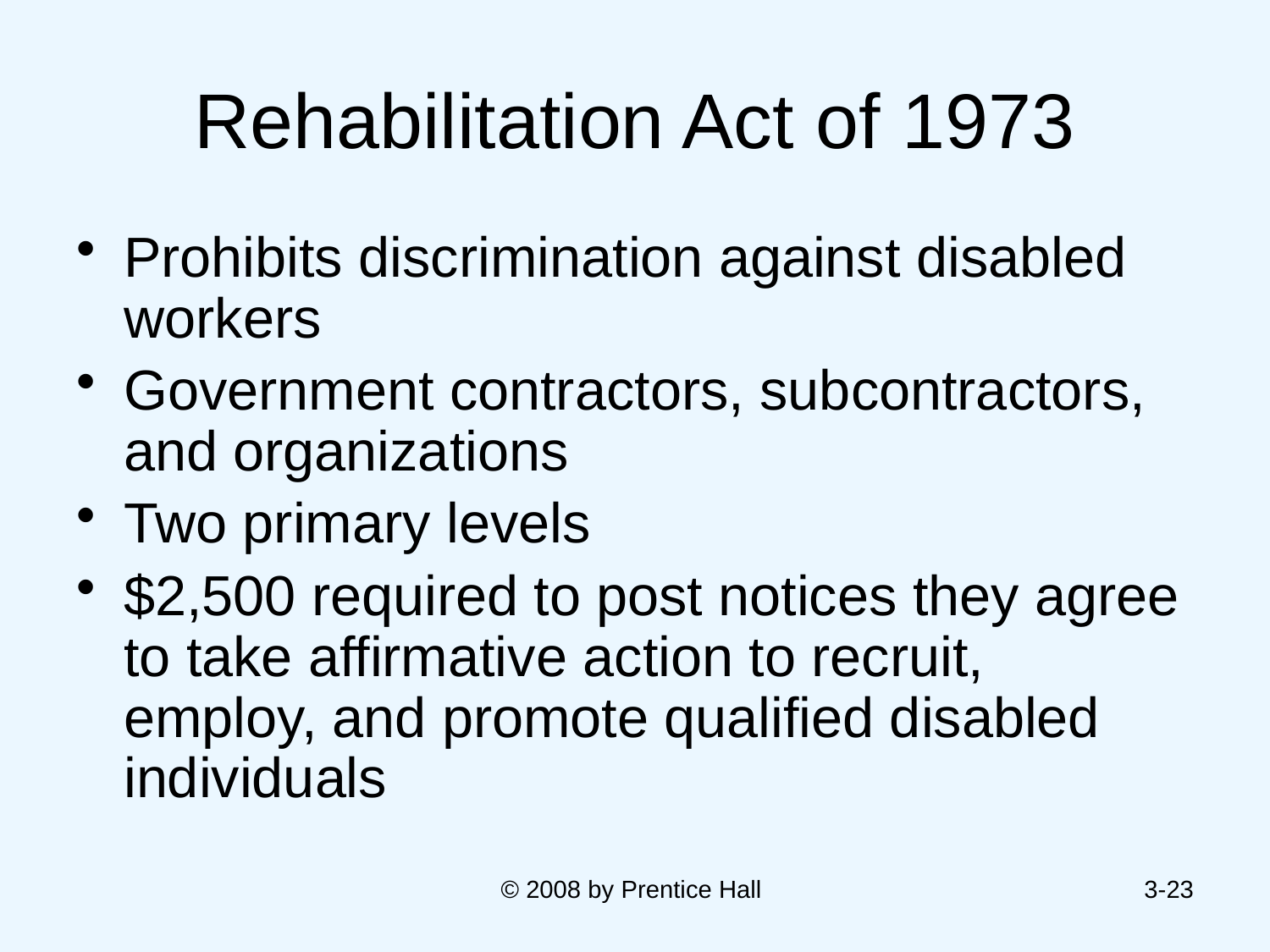

# Rehabilitation Act of 1973
Prohibits discrimination against disabled workers
Government contractors, subcontractors, and organizations
Two primary levels
$2,500 required to post notices they agree to take affirmative action to recruit, employ, and promote qualified disabled individuals
© 2008 by Prentice Hall
3-23